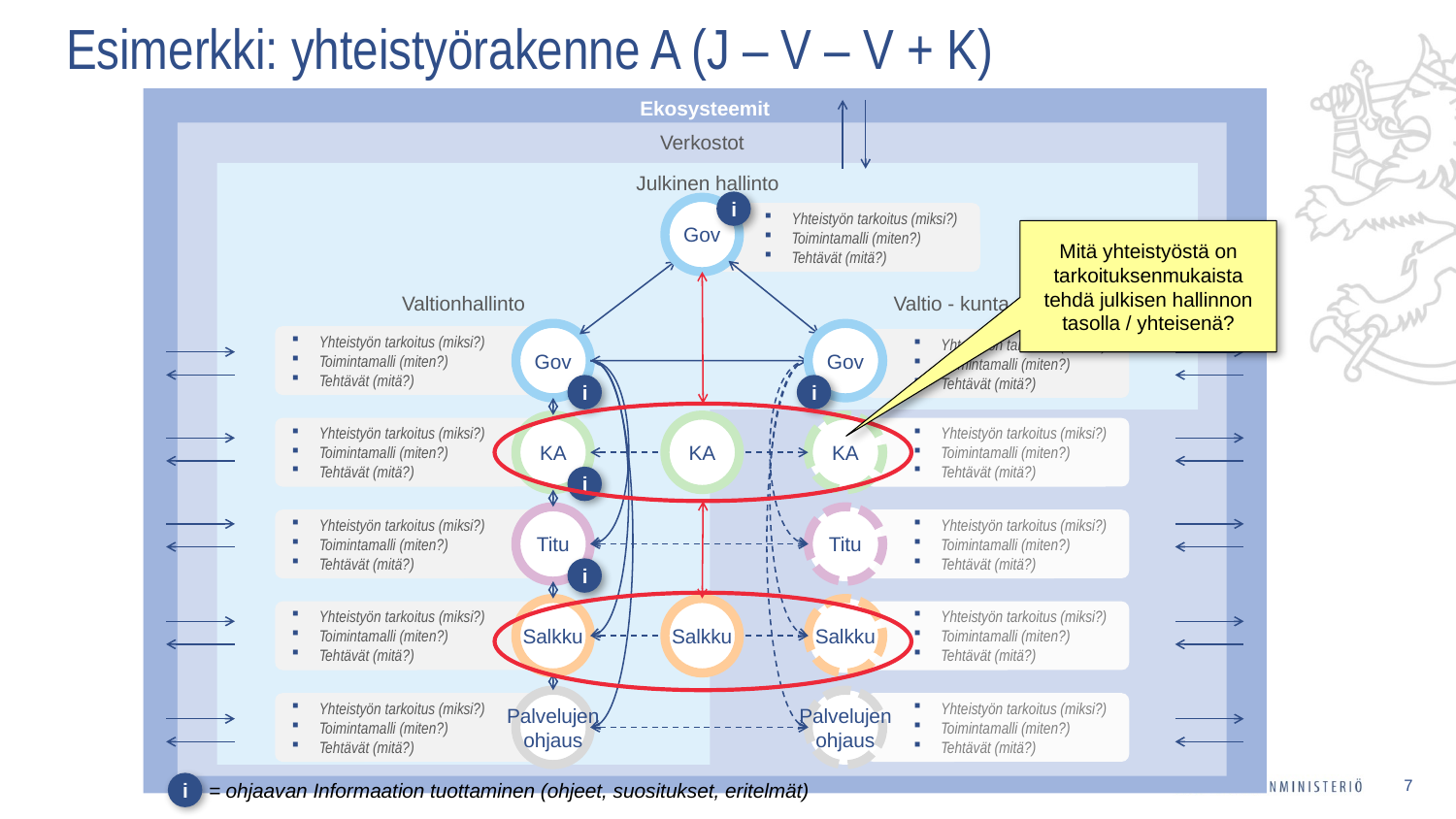

# Esimerkki: yhteistyörakenne A (J – V – V + K)
Ekosysteemit
Verkostot
Julkinen hallinto
i
Gov
Yhteistyön tarkoitus (miksi?)
Toimintamalli (miten?)
Tehtävät (mitä?)
Mitä yhteistyöstä on tarkoituksenmukaista tehdä julkisen hallinnon tasolla / yhteisenä?
Valtionhallinto
Valtio - kunta
Gov
Gov
Gov
Yhteistyön tarkoitus (miksi?)
Toimintamalli (miten?)
Tehtävät (mitä?)
Yhteistyön tarkoitus (miksi?)
Toimintamalli (miten?)
Tehtävät (mitä?)
i
i

KA
KA
KA
Yhteistyön tarkoitus (miksi?)
Toimintamalli (miten?)
Tehtävät (mitä?)
Yhteistyön tarkoitus (miksi?)
Toimintamalli (miten?)
Tehtävät (mitä?)
i
Titu
Titu
Yhteistyön tarkoitus (miksi?)
Toimintamalli (miten?)
Tehtävät (mitä?)
Yhteistyön tarkoitus (miksi?)
Toimintamalli (miten?)
Tehtävät (mitä?)
i

Salkku
Salkku
Salkku
Yhteistyön tarkoitus (miksi?)
Toimintamalli (miten?)
Tehtävät (mitä?)
Yhteistyön tarkoitus (miksi?)
Toimintamalli (miten?)
Tehtävät (mitä?)
Palvelujen
ohjaus
Palvelujen
ohjaus
Yhteistyön tarkoitus (miksi?)
Toimintamalli (miten?)
Tehtävät (mitä?)
Yhteistyön tarkoitus (miksi?)
Toimintamalli (miten?)
Tehtävät (mitä?)
7
= ohjaavan Informaation tuottaminen (ohjeet, suositukset, eritelmät)
i